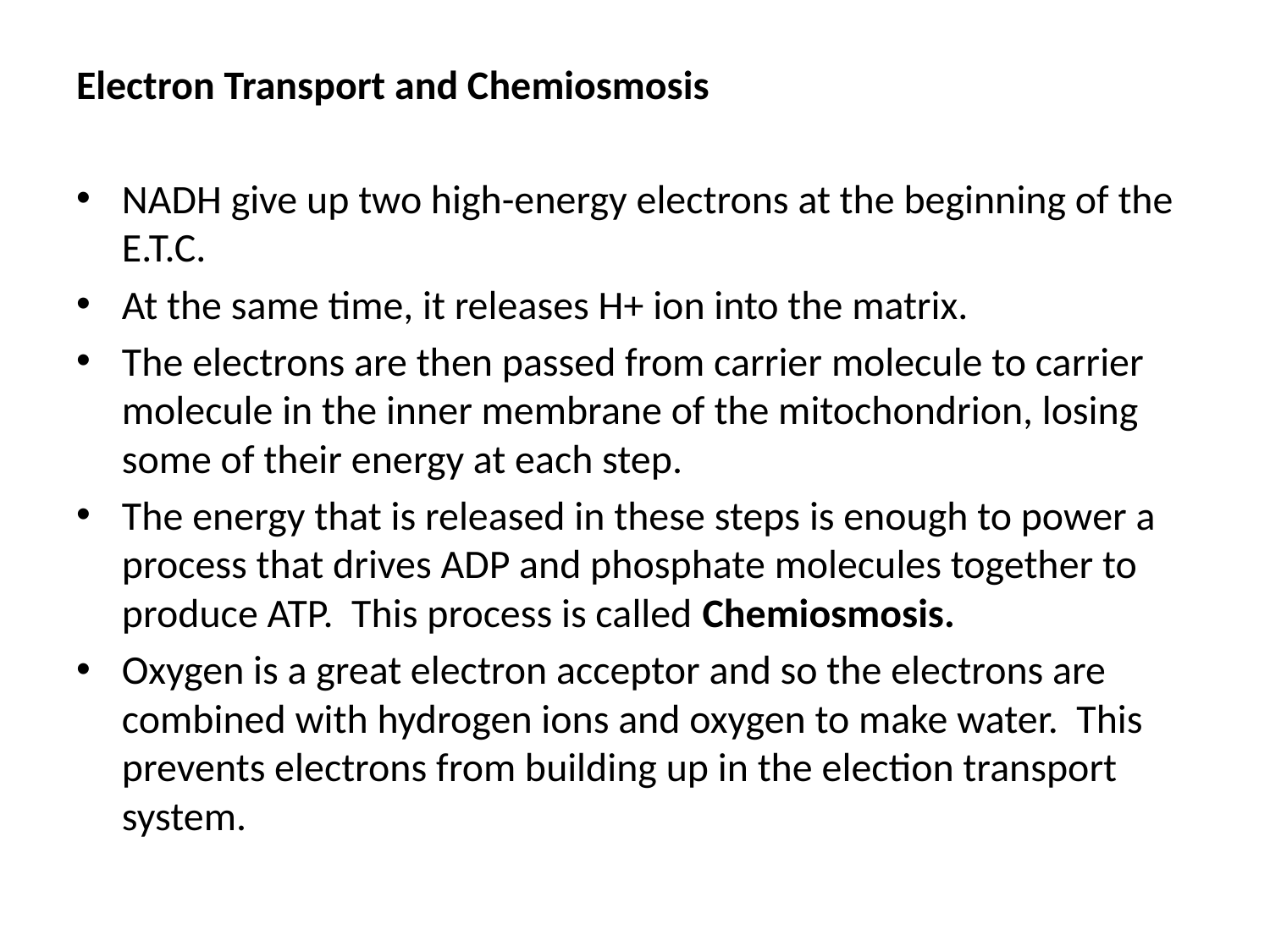

#
Electron Transport and Chemiosmosis

NADH give up two high-energy electrons at the beginning of the E.T.C.
At the same time, it releases H+ ion into the matrix.
The electrons are then passed from carrier molecule to carrier molecule in the inner membrane of the mitochondrion, losing some of their energy at each step.
The energy that is released in these steps is enough to power a process that drives ADP and phosphate molecules together to produce ATP.  This process is called Chemiosmosis.
Oxygen is a great electron acceptor and so the electrons are combined with hydrogen ions and oxygen to make water.  This prevents electrons from building up in the election transport system.